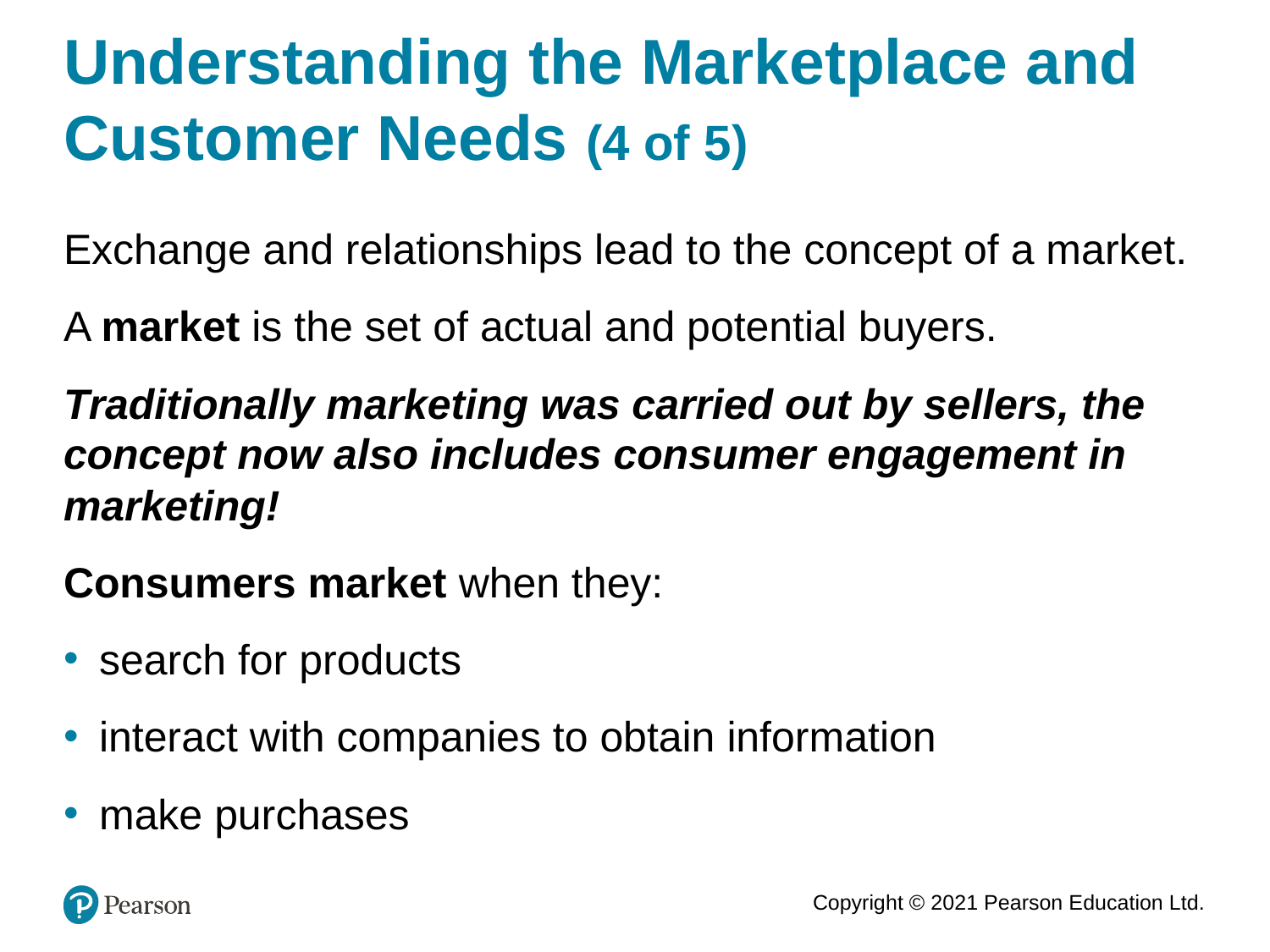

# Understanding the Marketplace and Customer Needs (4 of 5)
Exchange and relationships lead to the concept of a market.
A market is the set of actual and potential buyers.
Traditionally marketing was carried out by sellers, the concept now also includes consumer engagement in marketing!
Consumers market when they:
search for products
interact with companies to obtain information
make purchases